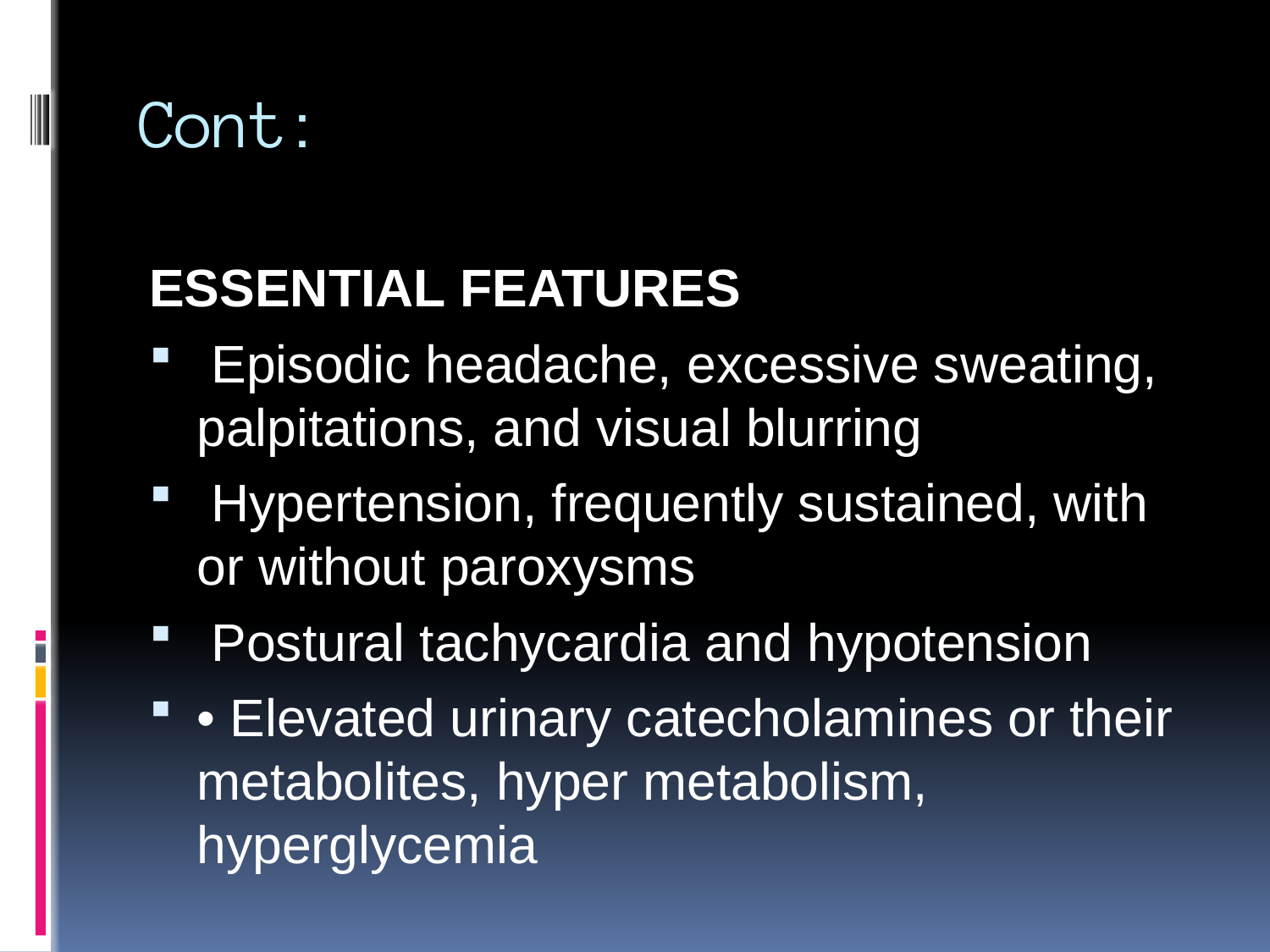

# Cont:
ESSENTIAL FEATURES
 Episodic headache, excessive sweating, palpitations, and visual blurring
 Hypertension, frequently sustained, with or without paroxysms
 Postural tachycardia and hypotension
• Elevated urinary catecholamines or their metabolites, hyper metabolism, hyperglycemia